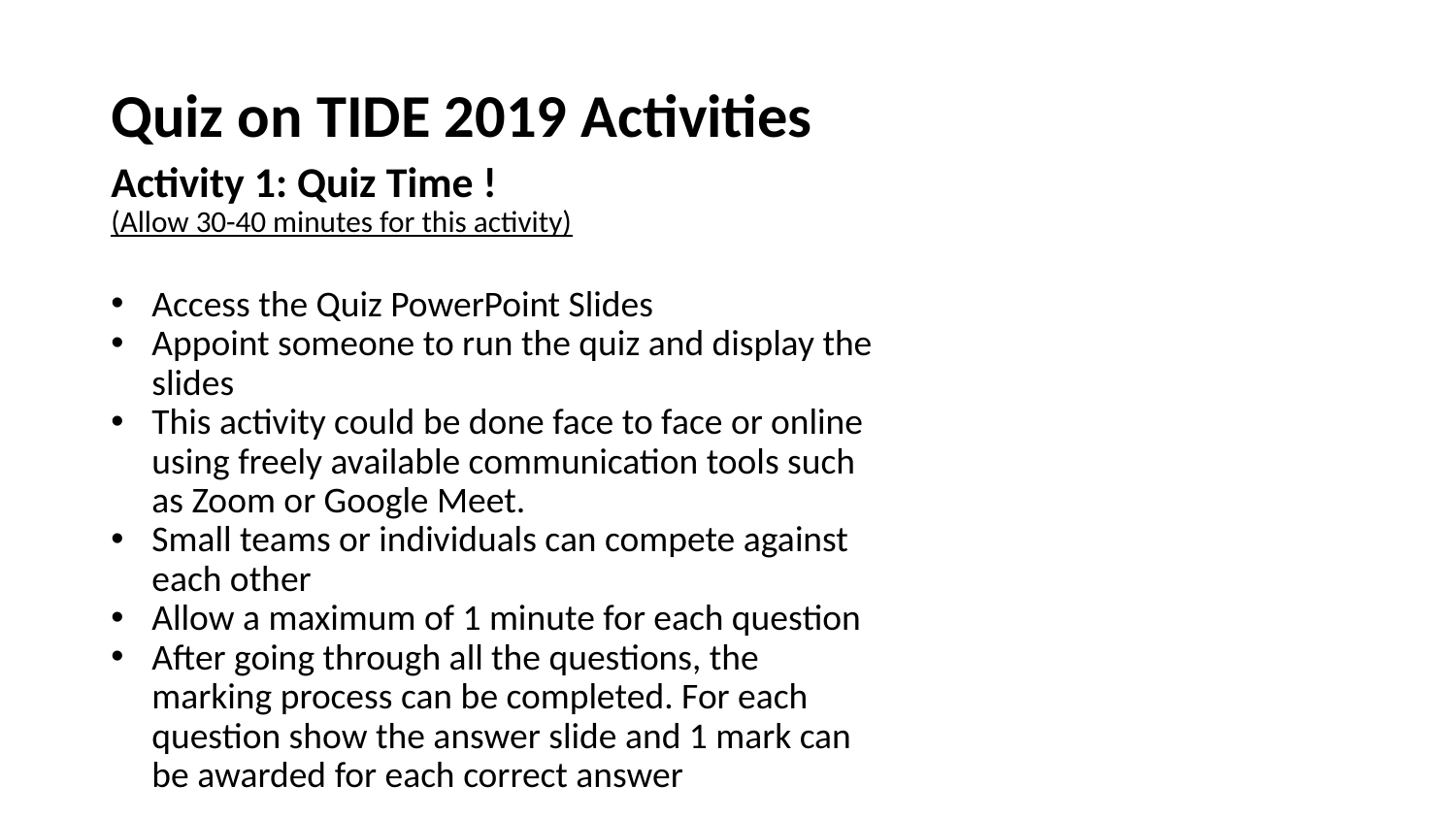

Quiz on TIDE 2019 Activities
Activity 1: Quiz Time !
(Allow 30-40 minutes for this activity)

Access the Quiz PowerPoint Slides
Appoint someone to run the quiz and display the slides
This activity could be done face to face or online using freely available communication tools such as Zoom or Google Meet.
Small teams or individuals can compete against each other
Allow a maximum of 1 minute for each question
After going through all the questions, the marking process can be completed. For each question show the answer slide and 1 mark can be awarded for each correct answer